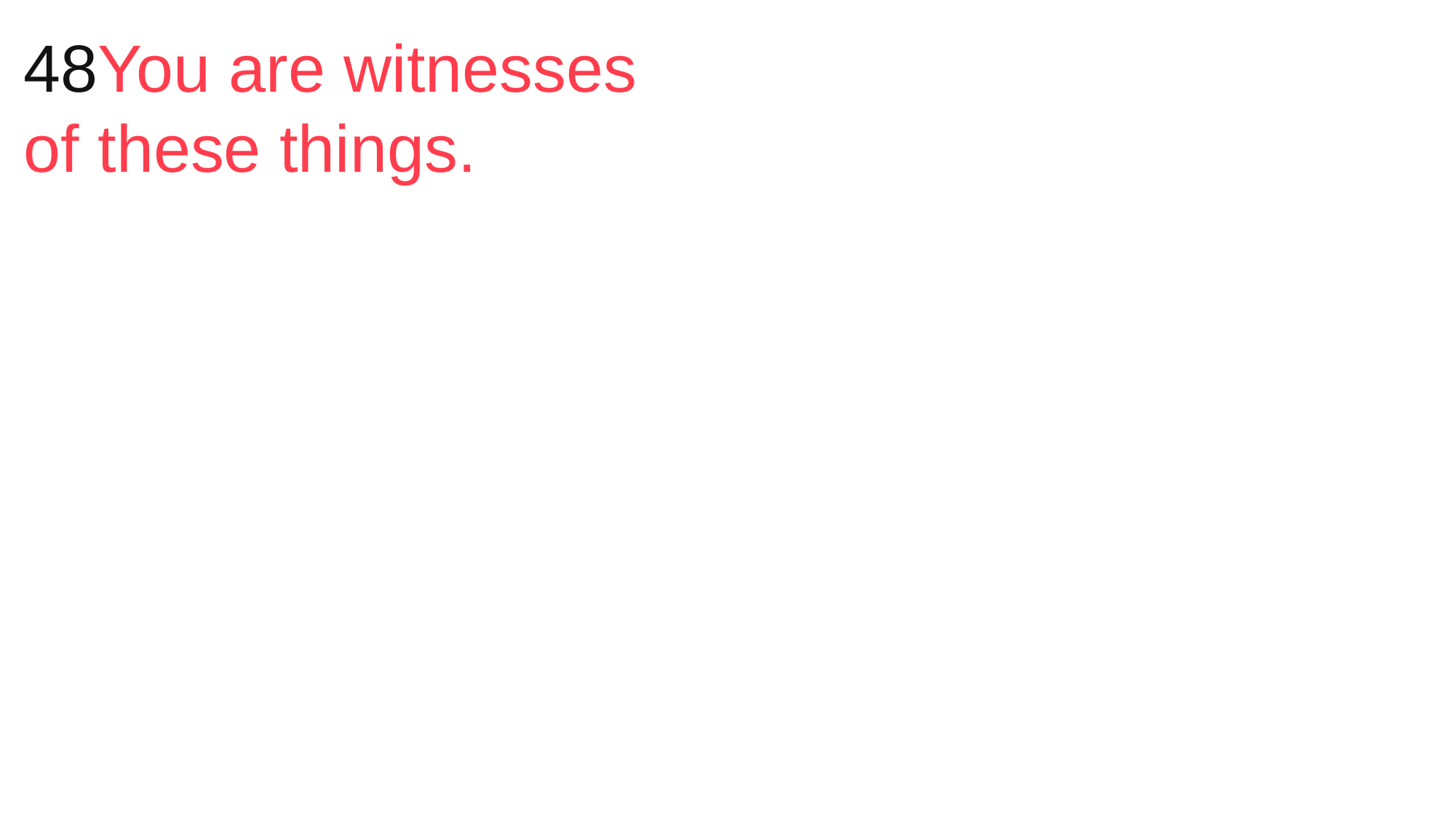

48You are witnesses of these things.
 John